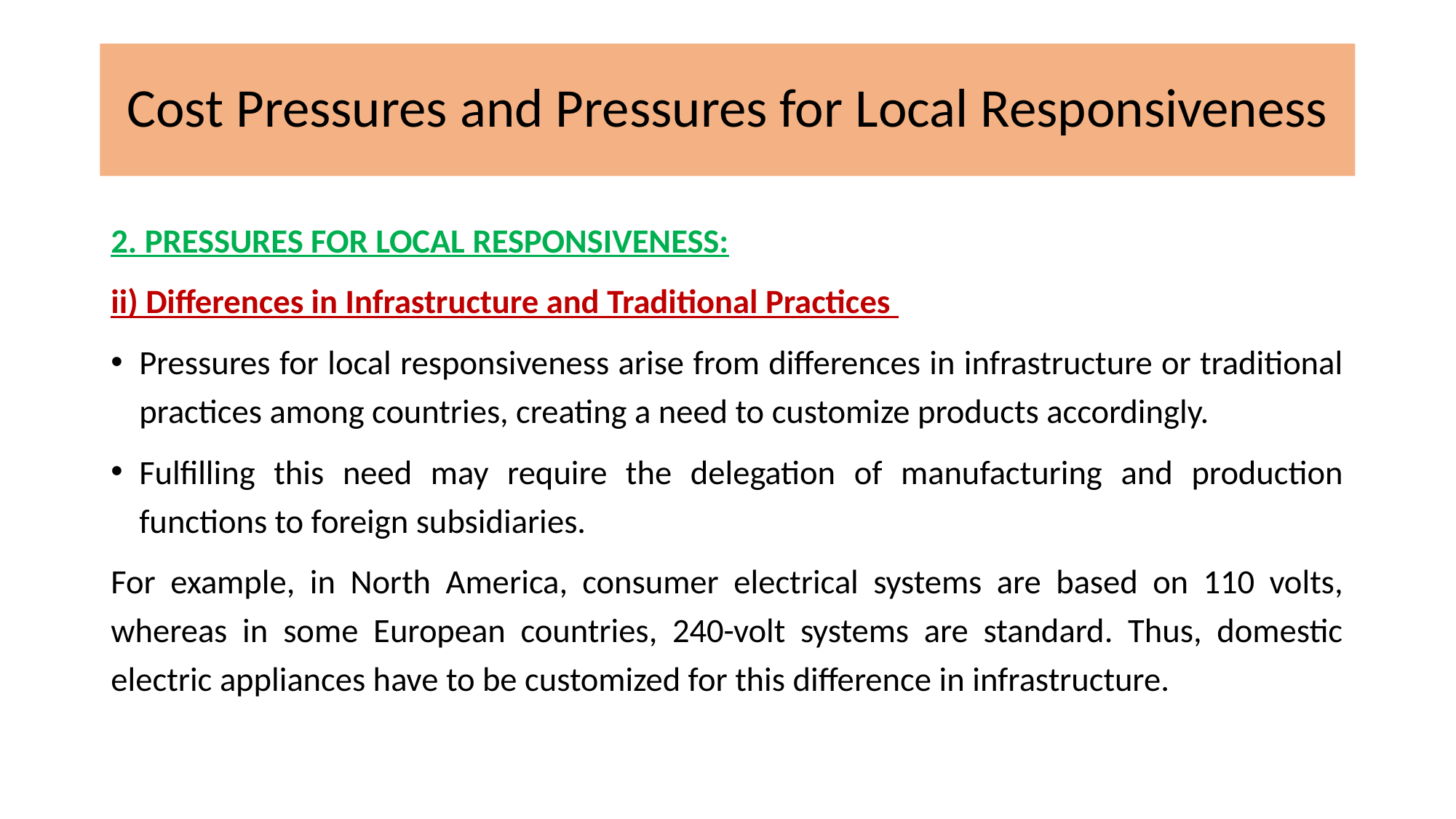

# Cost Pressures and Pressures for Local Responsiveness
2. PRESSURES FOR LOCAL RESPONSIVENESS:
ii) Differences in Infrastructure and Traditional Practices
Pressures for local responsiveness arise from differences in infrastructure or traditional practices among countries, creating a need to customize products accordingly.
Fulfilling this need may require the delegation of manufacturing and production functions to foreign subsidiaries.
For example, in North America, consumer electrical systems are based on 110 volts, whereas in some European countries, 240-volt systems are standard. Thus, domestic electric appliances have to be customized for this difference in infrastructure.